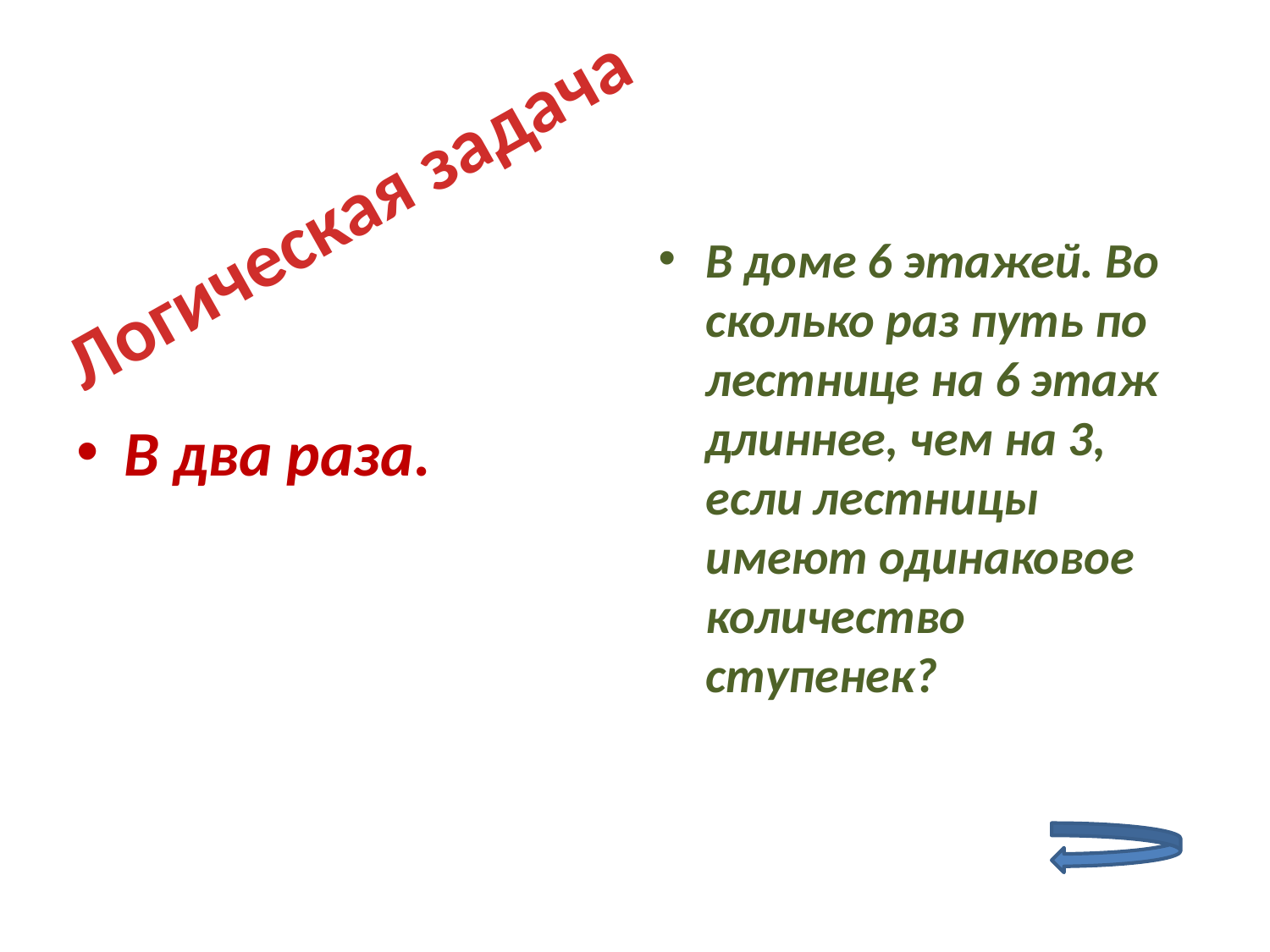

Логическая задача
В доме 6 этажей. Во сколько раз путь по лестнице на 6 этаж длиннее, чем на 3, если лестницы имеют одинаковое количество ступенек?
В два раза.